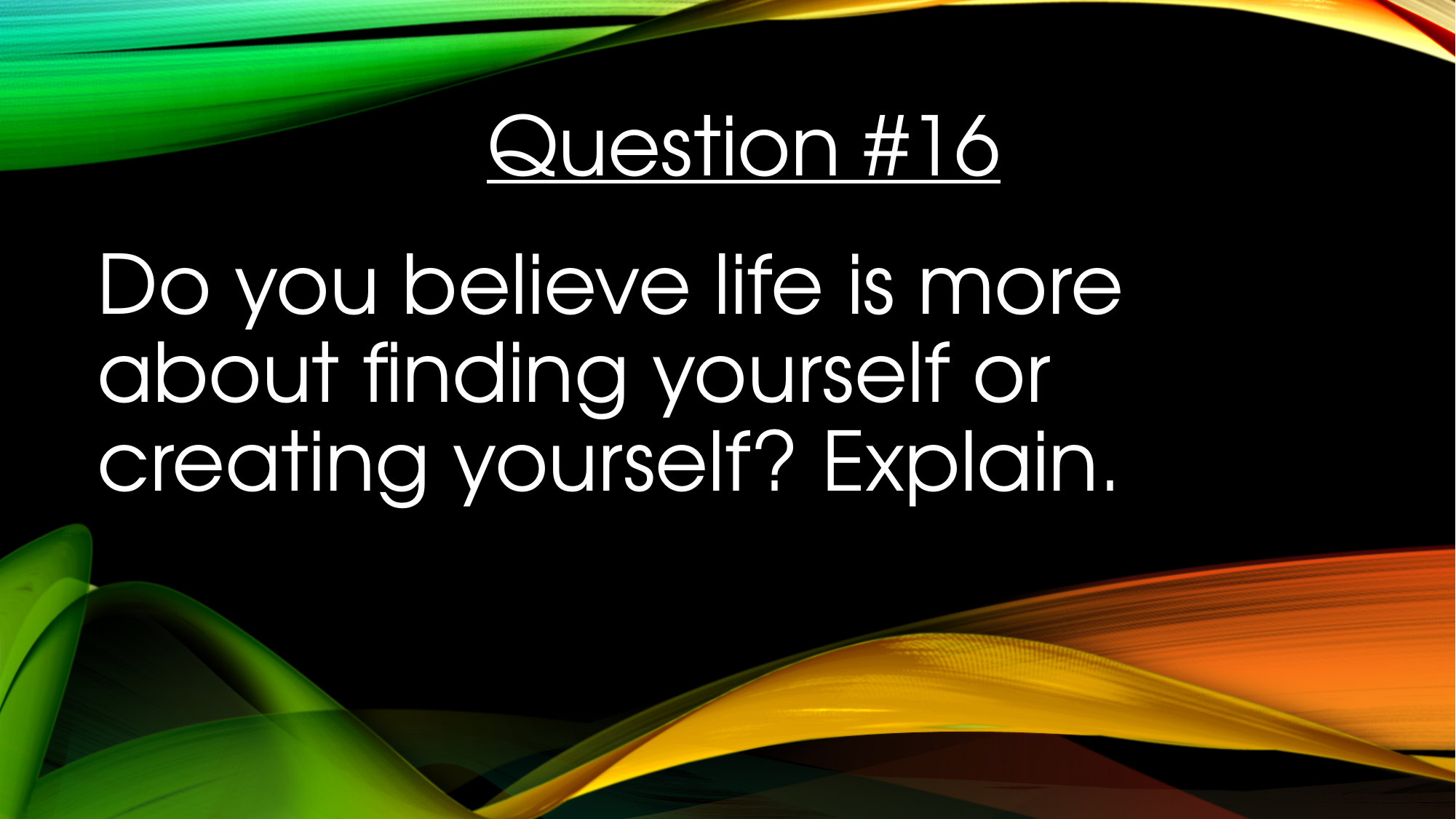

Question #16

Do you believe life is more about finding yourself or creating yourself? Explain.